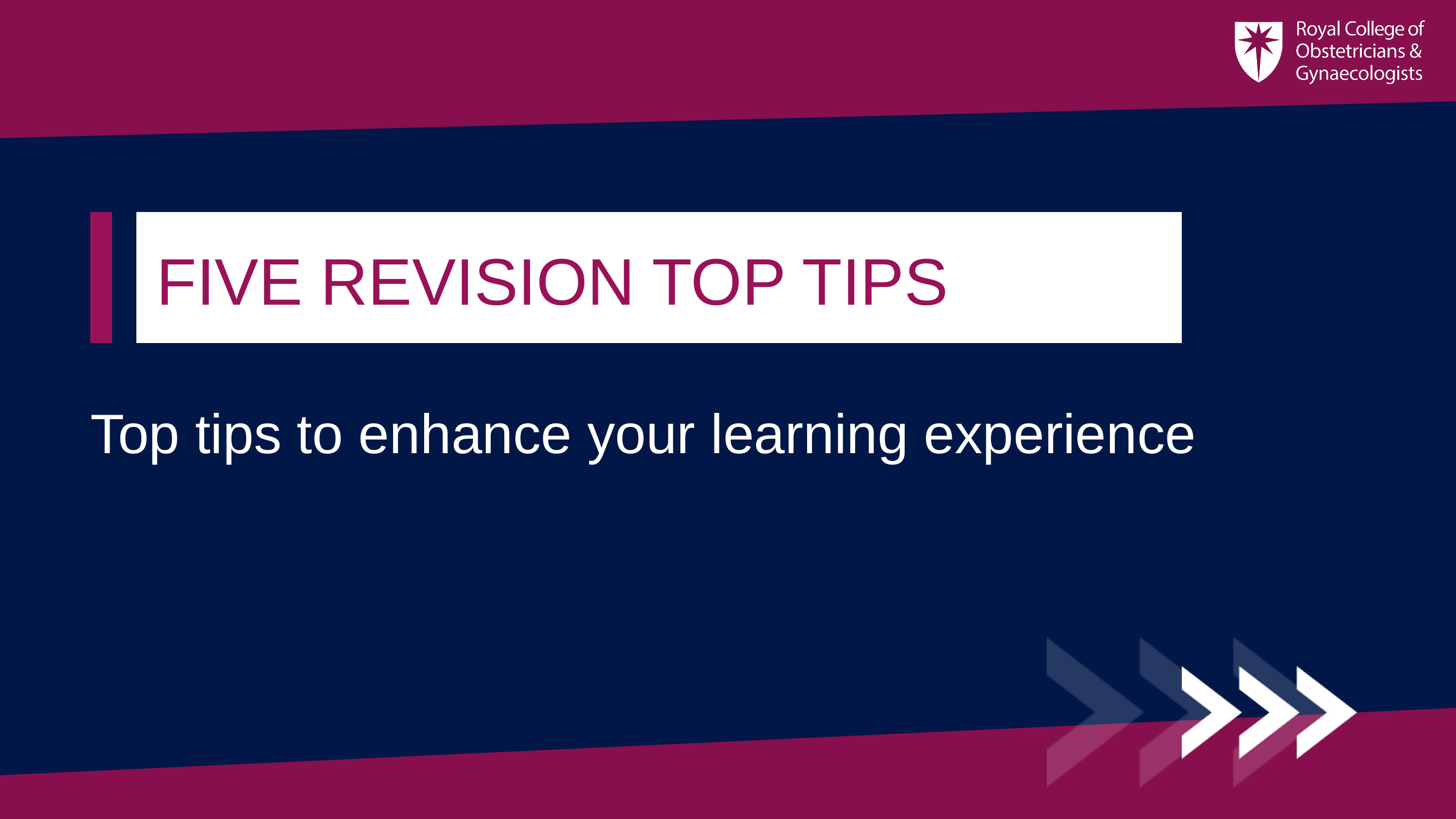

FIVE REVISION TOP TIPS
Top tips to enhance your learning experience